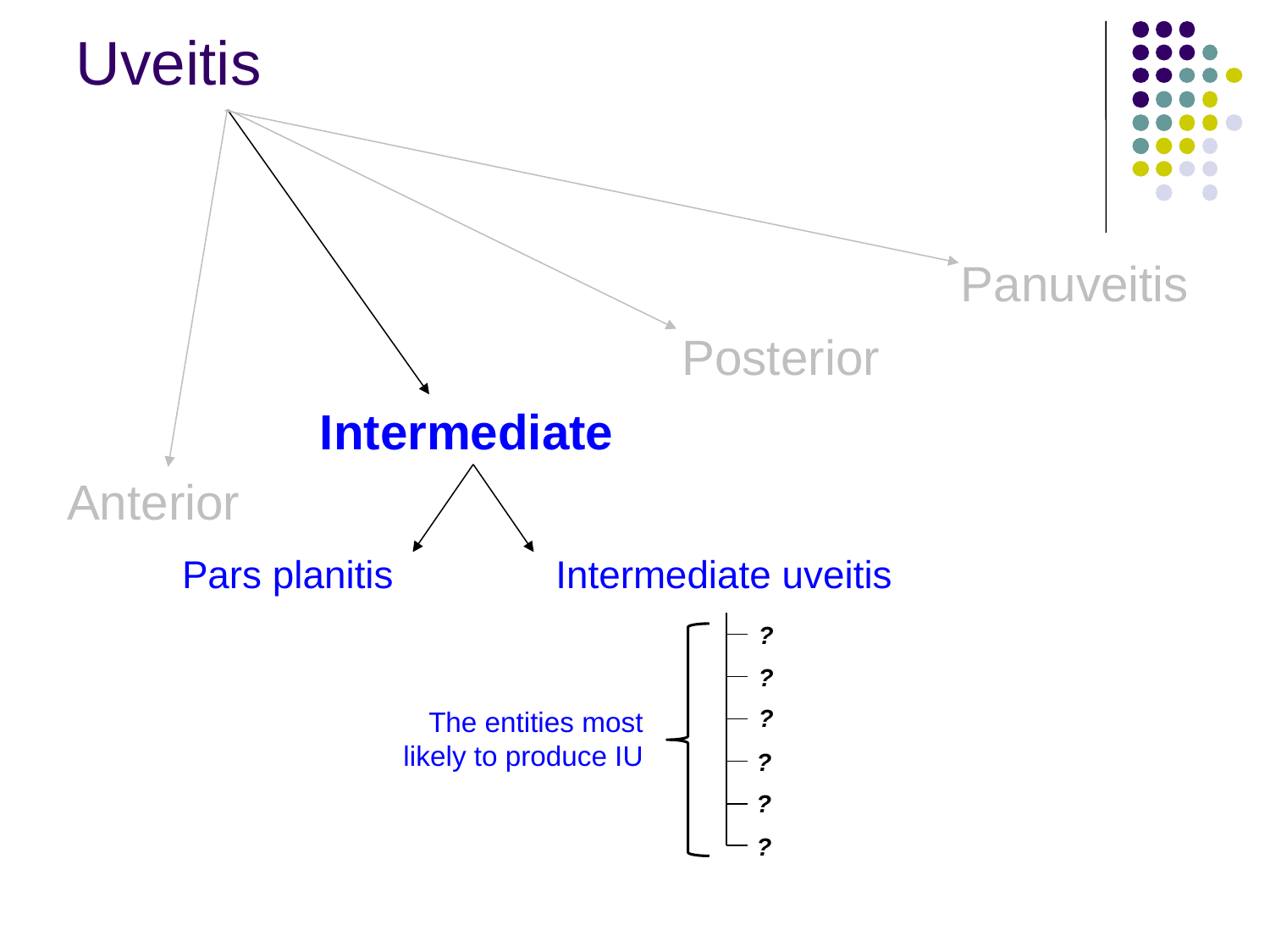

Uveitis
Panuveitis
Posterior
Intermediate
Anterior
Pars planitis
Intermediate uveitis
?

?
?
The entities most likely to produce IU
?
?
?